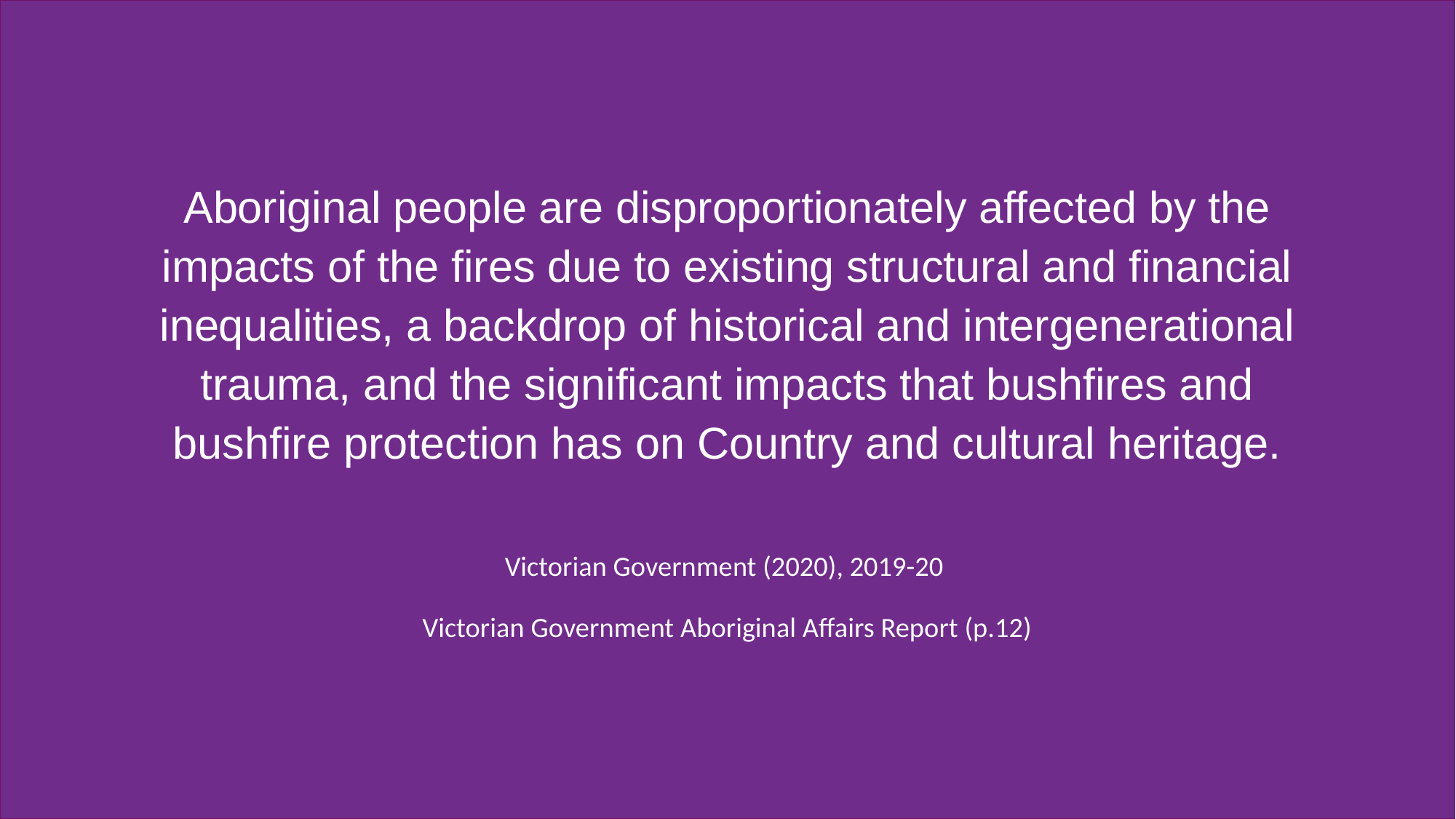

Aboriginal people are disproportionately affected by the impacts of the fires due to existing structural and financial inequalities, a backdrop of historical and intergenerational trauma, and the significant impacts that bushfires and bushfire protection has on Country and cultural heritage.
Victorian Government (2020), 2019-20
Victorian Government Aboriginal Affairs Report (p.12)